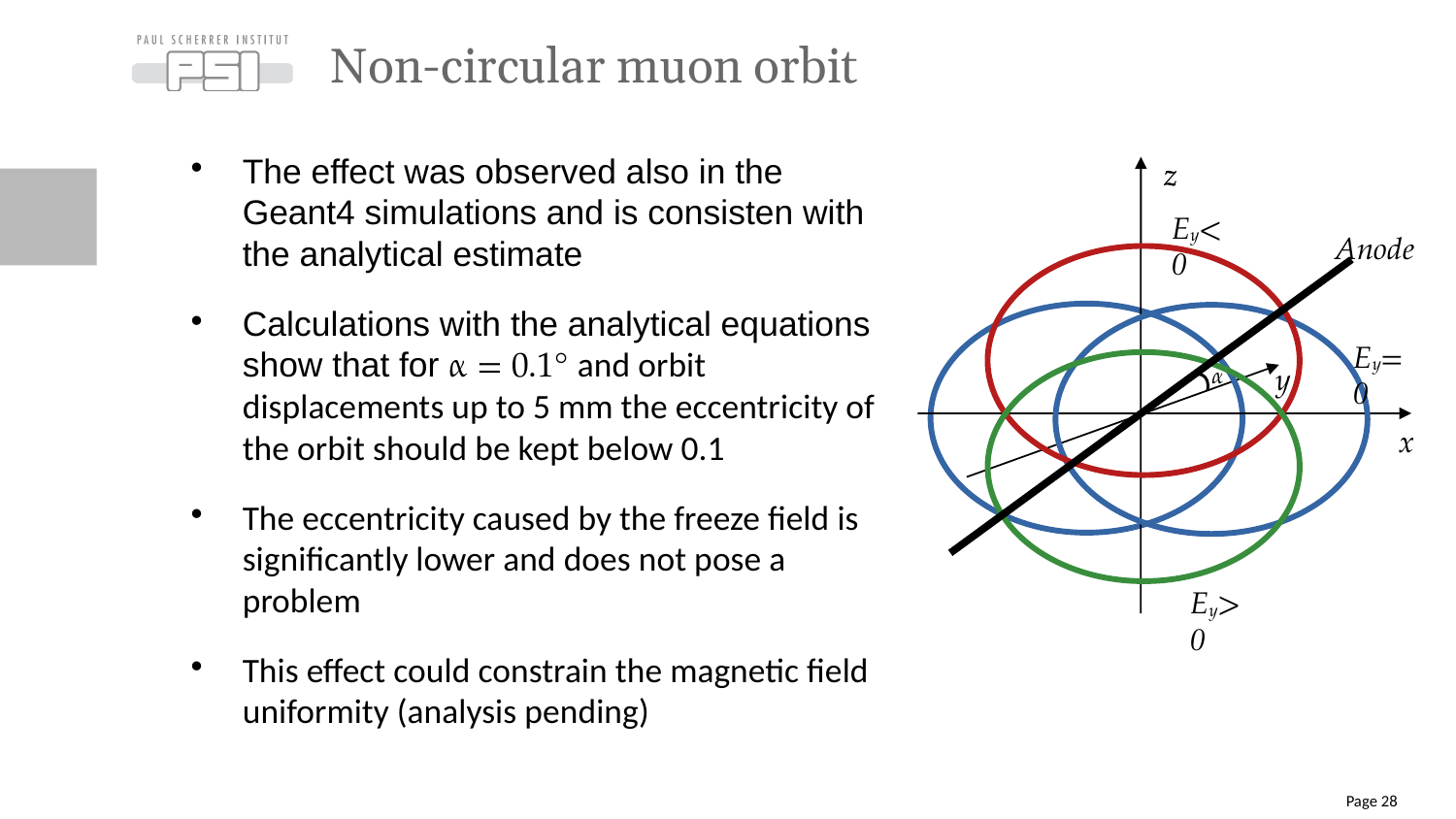

Non-circular muon orbit
z
z

Ey<0
Anode

Ey=0

y
α

x
Ey> 0
# The effect was observed also in the Geant4 simulations and is consisten with the analytical estimate
Calculations with the analytical equations show that for α = 0.1° and orbit displacements up to 5 mm the eccentricity of the orbit should be kept below 0.1
The eccentricity caused by the freeze field is significantly lower and does not pose a problem
This effect could constrain the magnetic field uniformity (analysis pending)
Page 28